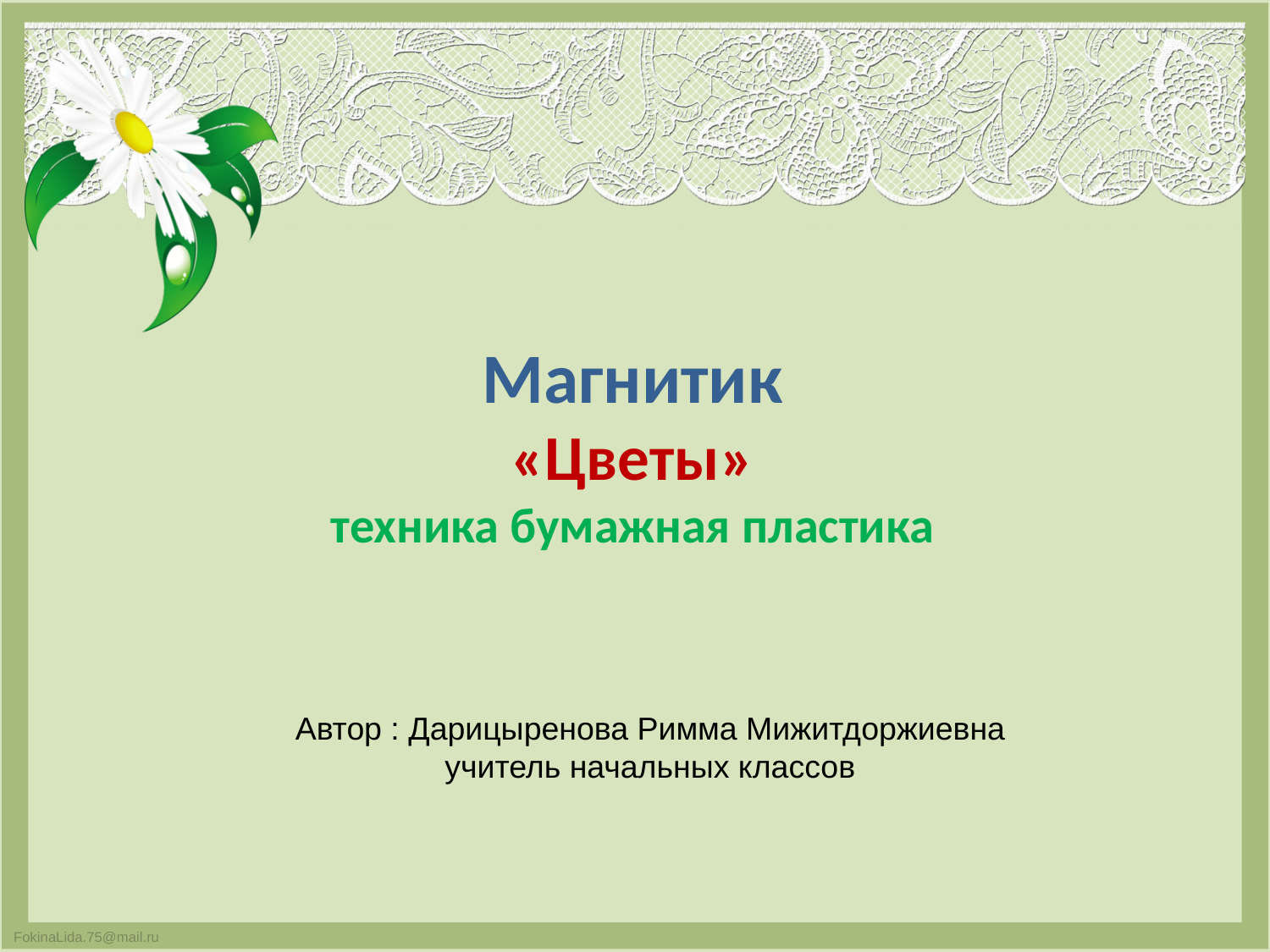

Магнитик
«Цветы»
техника бумажная пластика
Автор : Дарицыренова Римма Мижитдоржиевна
учитель начальных классов